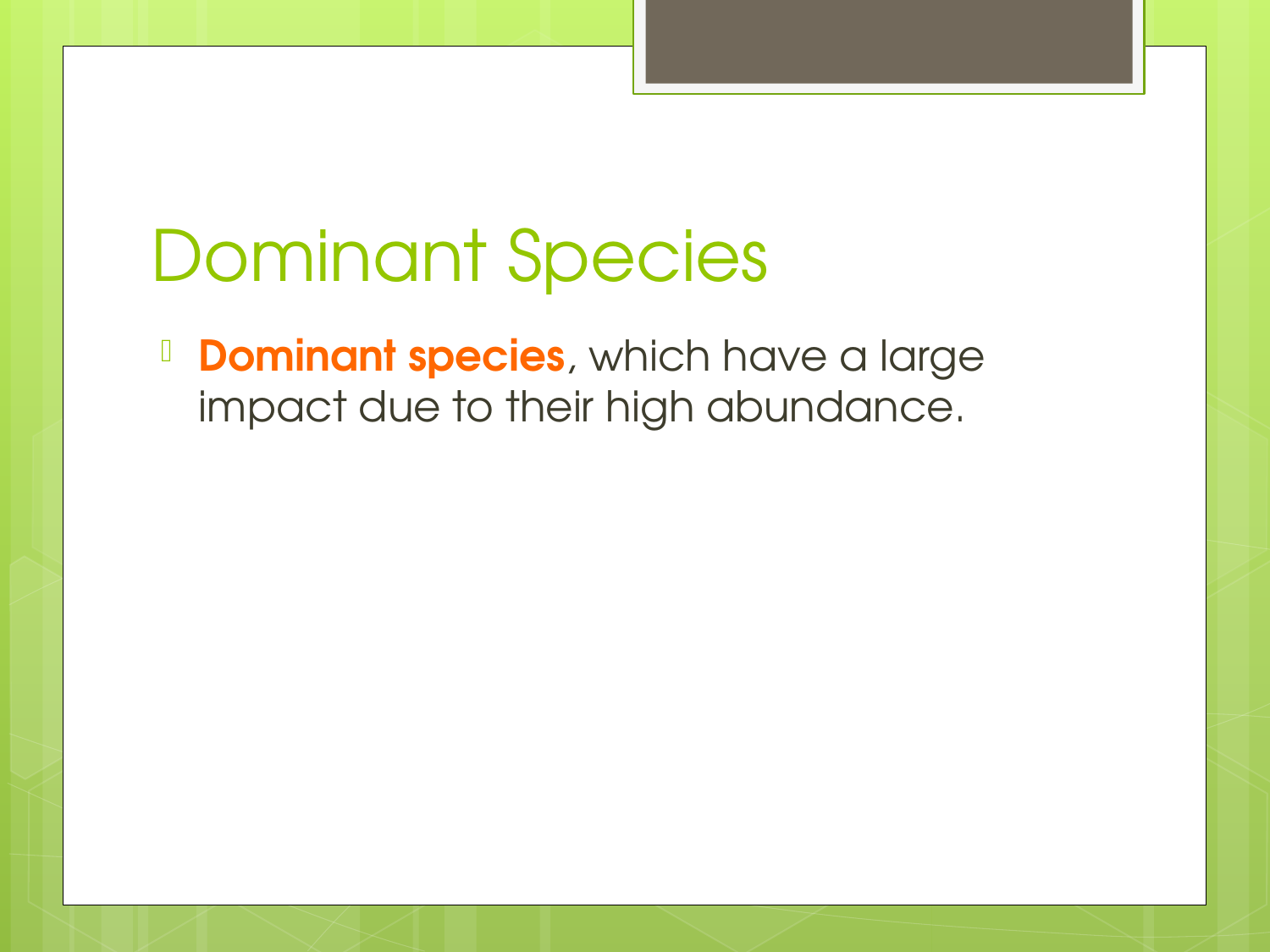

# Dominant Species
Dominant species, which have a large impact due to their high abundance.